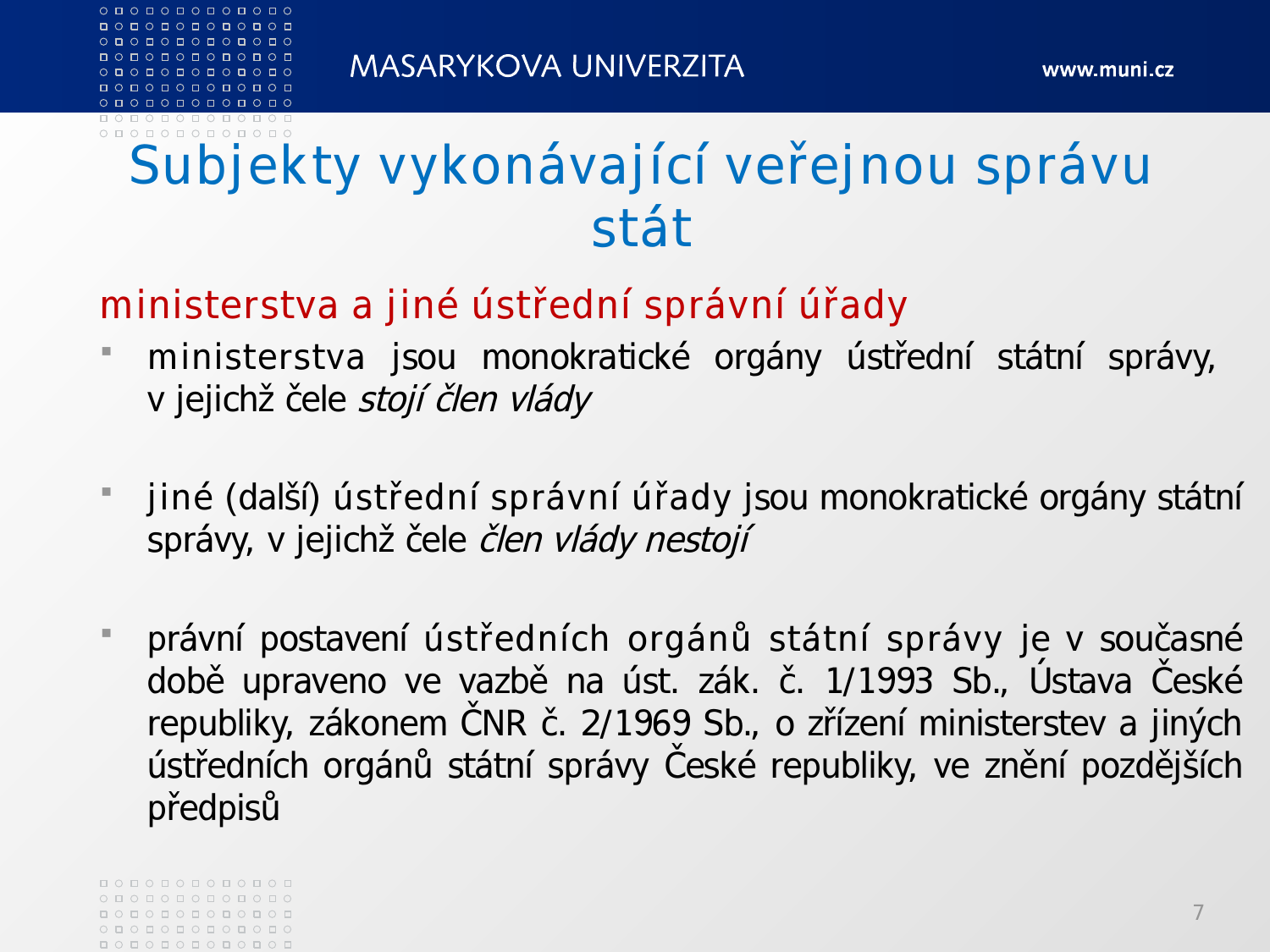

# Subjekty vykonávající veřejnou správu stát
ministerstva a jiné ústřední správní úřady
ministerstva jsou monokratické orgány ústřední státní správy,
v jejichž čele stojí člen vlády

jiné (další) ústřední správní úřady jsou monokratické orgány státní správy, v jejichž čele člen vlády nestojí

právní postavení ústředních orgánů státní správy je v současné době upraveno ve vazbě na úst. zák. č. 1/1993 Sb., Ústava České republiky, zákonem ČNR č. 2/1969 Sb., o zřízení ministerstev a jiných ústředních orgánů státní správy České republiky, ve znění pozdějších předpisů

7